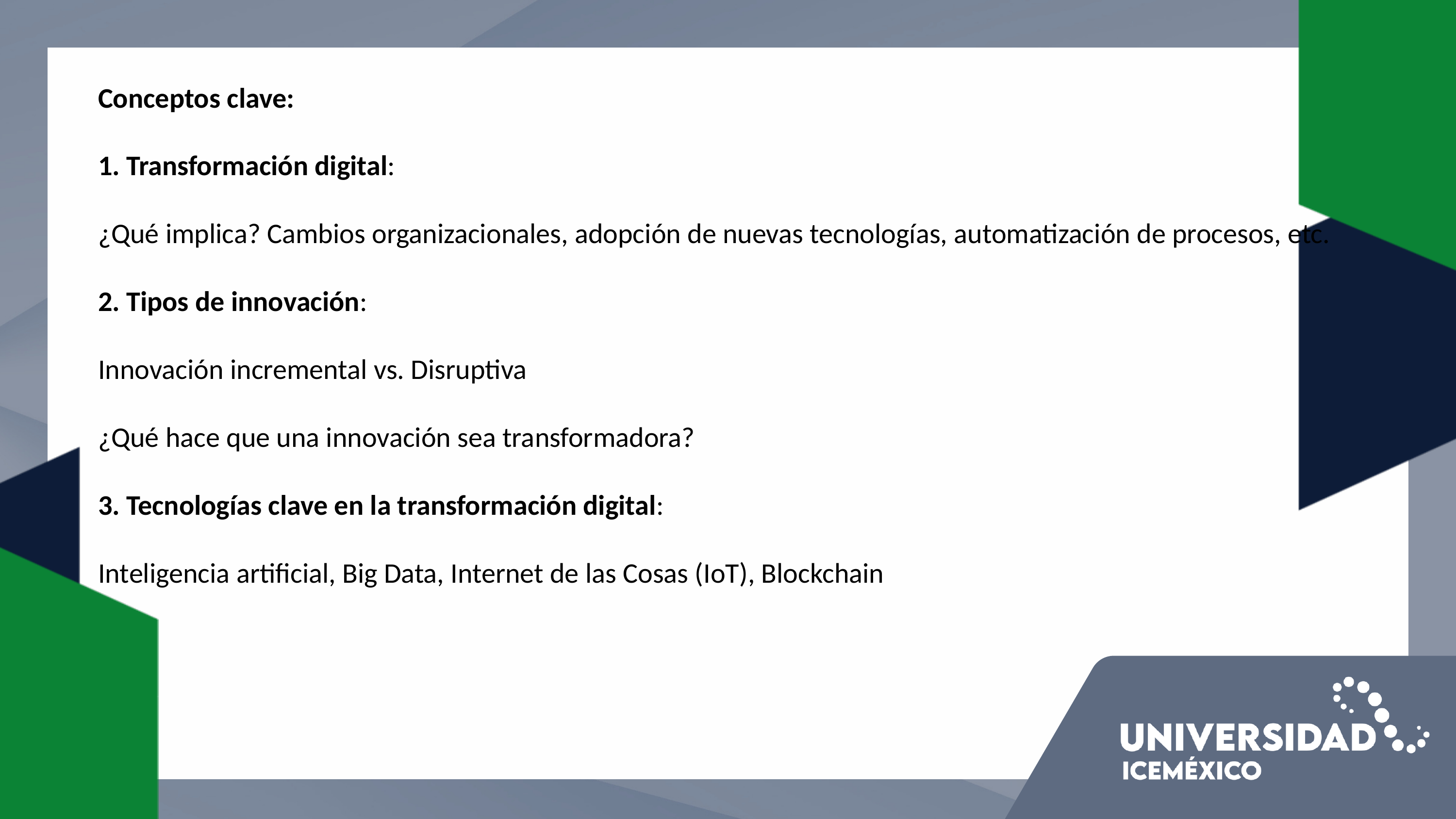

Conceptos clave:

1. Transformación digital:

¿Qué implica? Cambios organizacionales, adopción de nuevas tecnologías, automatización de procesos, etc.

2. Tipos de innovación:

Innovación incremental vs. Disruptiva

¿Qué hace que una innovación sea transformadora?

3. Tecnologías clave en la transformación digital:

Inteligencia artificial, Big Data, Internet de las Cosas (IoT), Blockchain